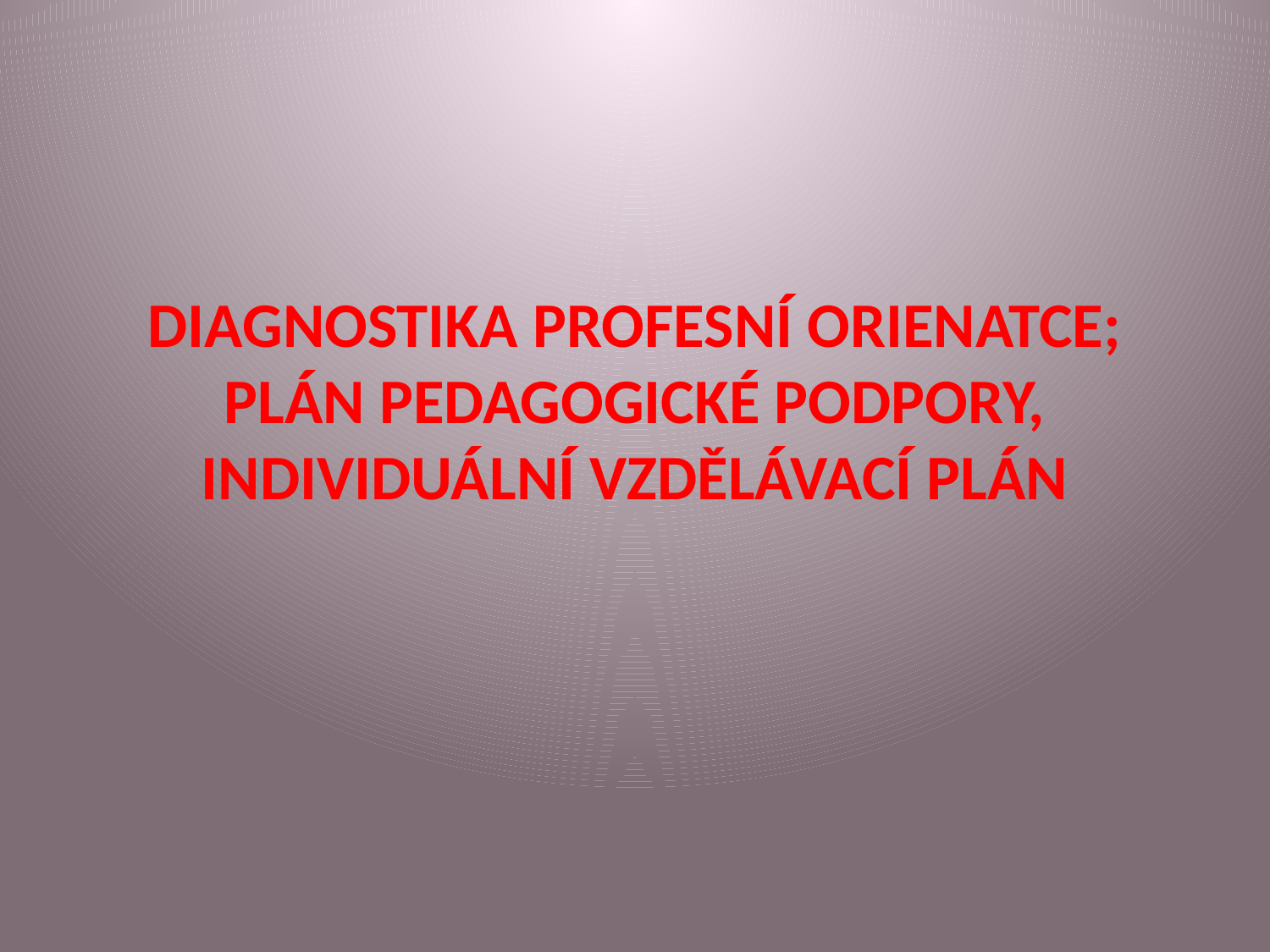

# DIAGNOSTIKA PROFESNÍ ORIENATCE; PLÁN PEDAGOGICKÉ PODPORY, INDIVIDUÁLNÍ VZDĚLÁVACÍ PLÁN